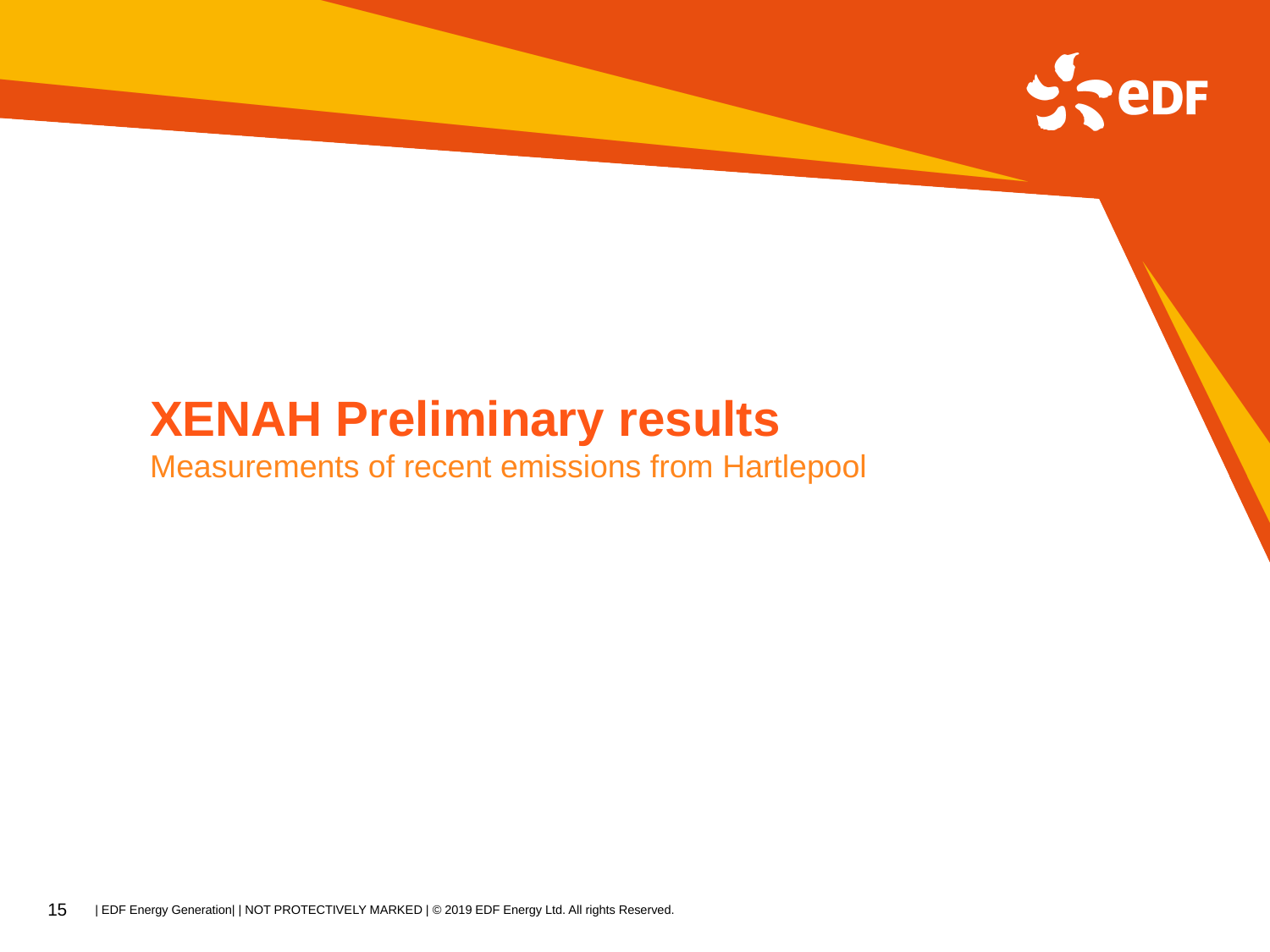

# XENAH Preliminary results
Measurements of recent emissions from Hartlepool
15
| EDF Energy Generation| | NOT PROTECTIVELY MARKED | © 2019 EDF Energy Ltd. All rights Reserved.